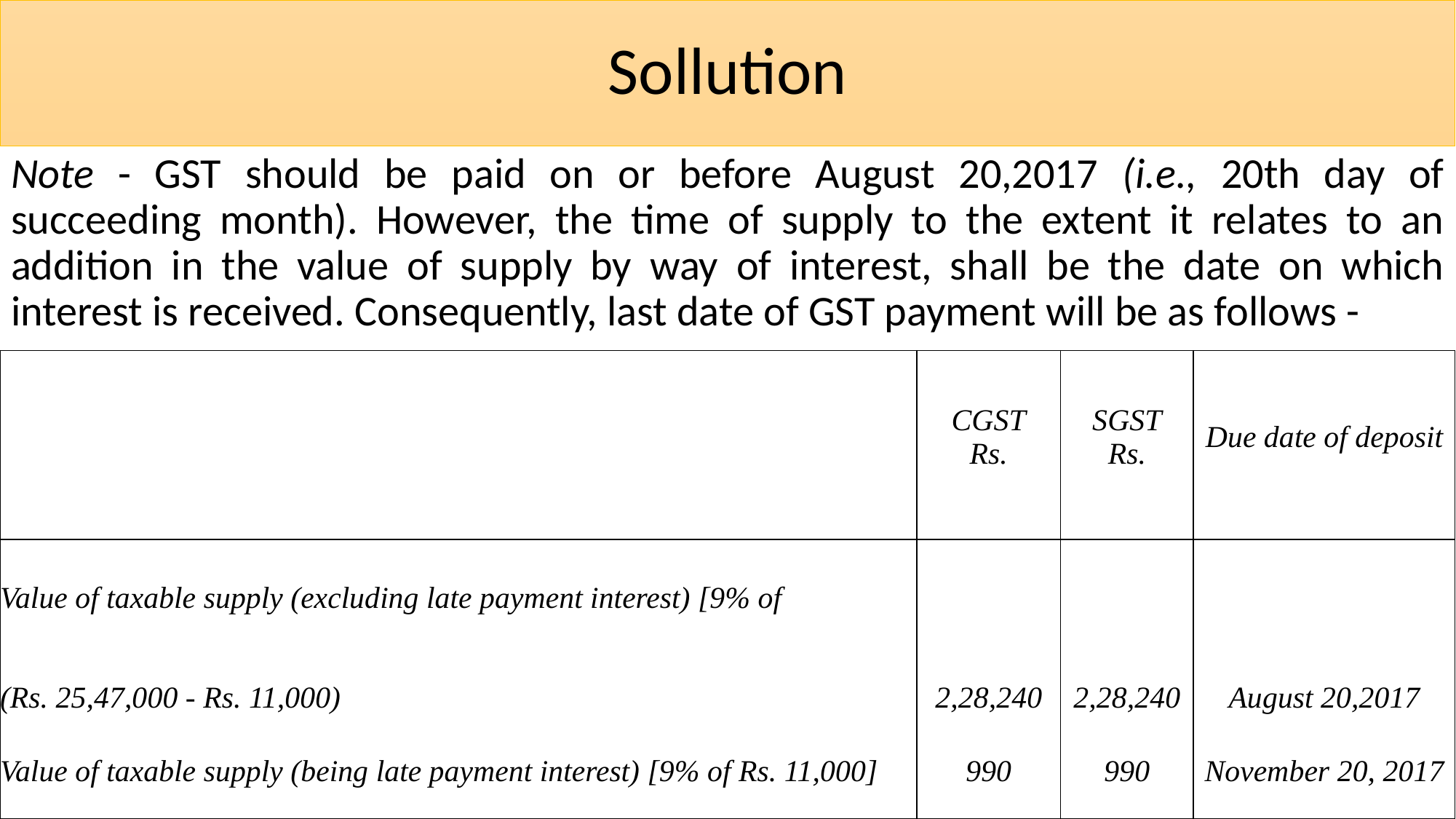

# Sollution
Note - GST should be paid on or before August 20,2017 (i.e., 20th day of succeeding month). However, the time of supply to the extent it relates to an addition in the value of supply by way of interest, shall be the date on which interest is received. Consequently, last date of GST payment will be as follows -

|  | CGST Rs. | SGST Rs. | Due date of deposit |
| --- | --- | --- | --- |
| Value of taxable supply (excluding late payment interest) [9% of |  |  |  |
| (Rs. 25,47,000 - Rs. 11,000) | 2,28,240 | 2,28,240 | August 20,2017 |
| Value of taxable supply (being late payment interest) [9% of Rs. 11,000] | 990 | 990 | November 20, 2017 |
Wacth GST lecture @ my YouTube channel "GST Free Class"
59